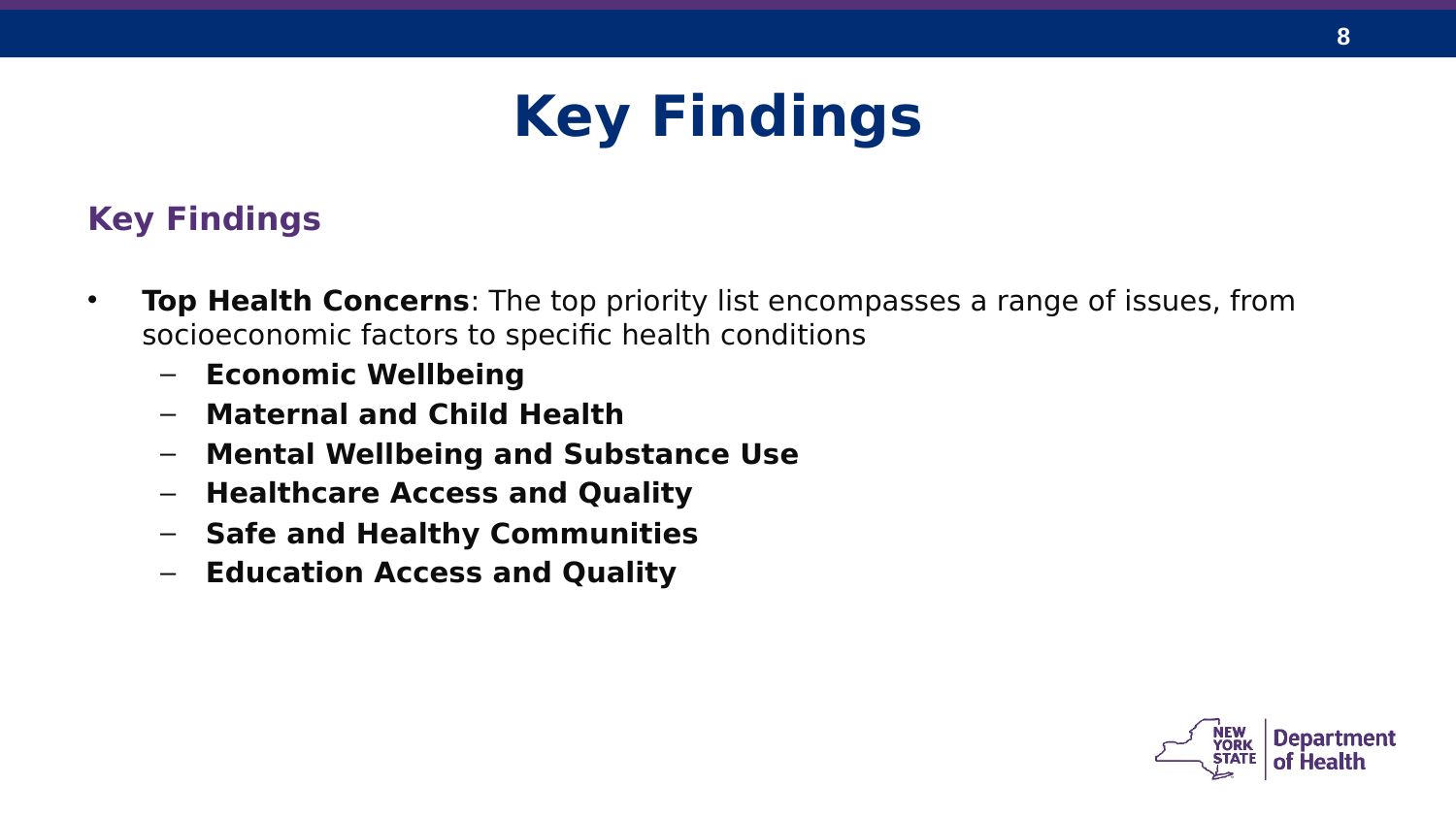

# Key Findings
Key Findings

Top Health Concerns: The top priority list encompasses a range of issues, from socioeconomic factors to specific health conditions
Economic Wellbeing
Maternal and Child Health
Mental Wellbeing and Substance Use
Healthcare Access and Quality
Safe and Healthy Communities
Education Access and Quality